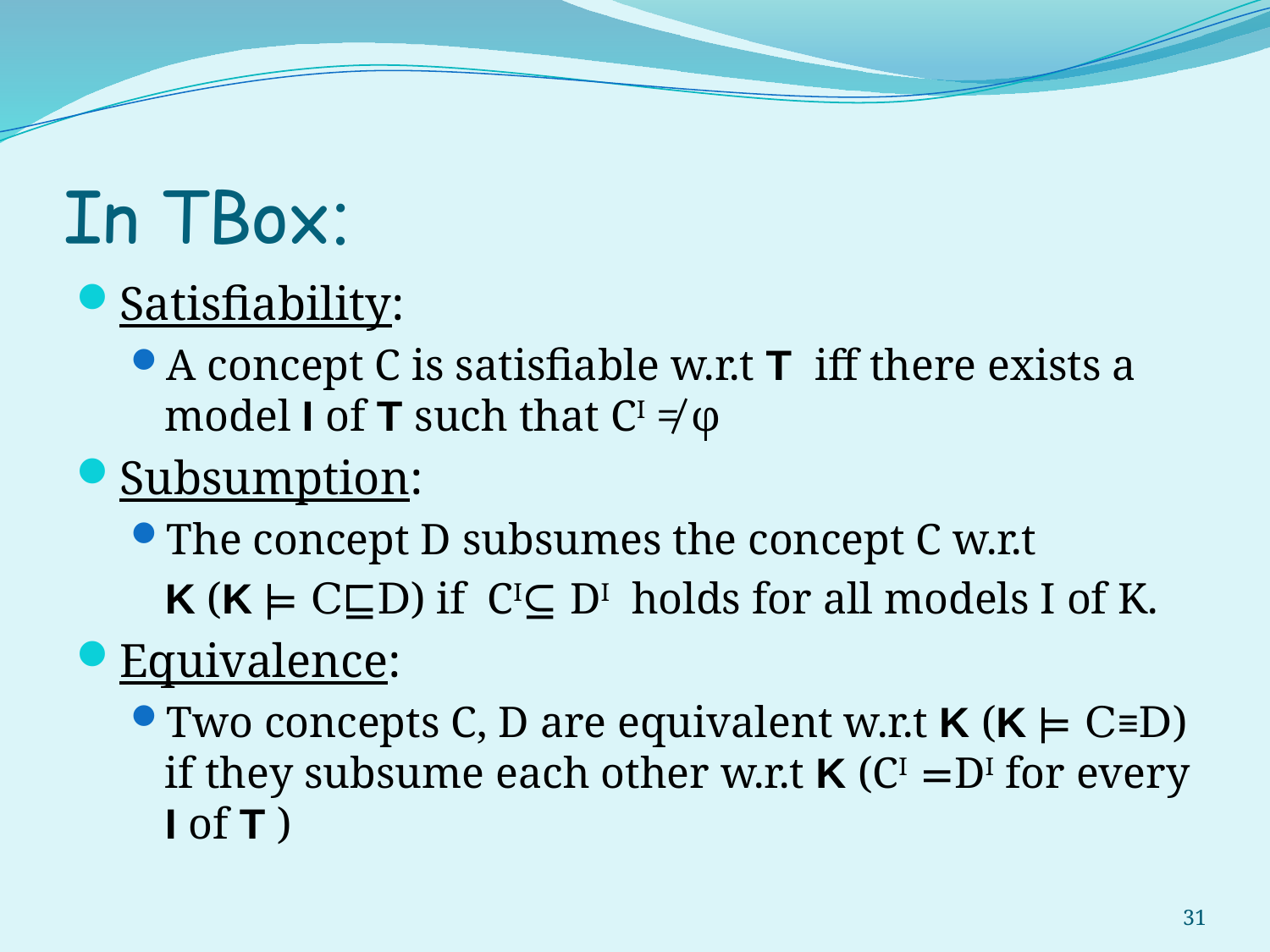

# In TBox:
Satisfiability:
A concept C is satisfiable w.r.t T  iff there exists a model I of T such that CI ≠ φ
Subsumption:
The concept D subsumes the concept C w.r.t
	K (K ⊨ C⊑D) if  CI⊆ DI  holds for all models I of K.
Equivalence:
Two concepts C, D are equivalent w.r.t K (K ⊨ C≡D) if they subsume each other w.r.t K (CI =DI for every I of T )
31